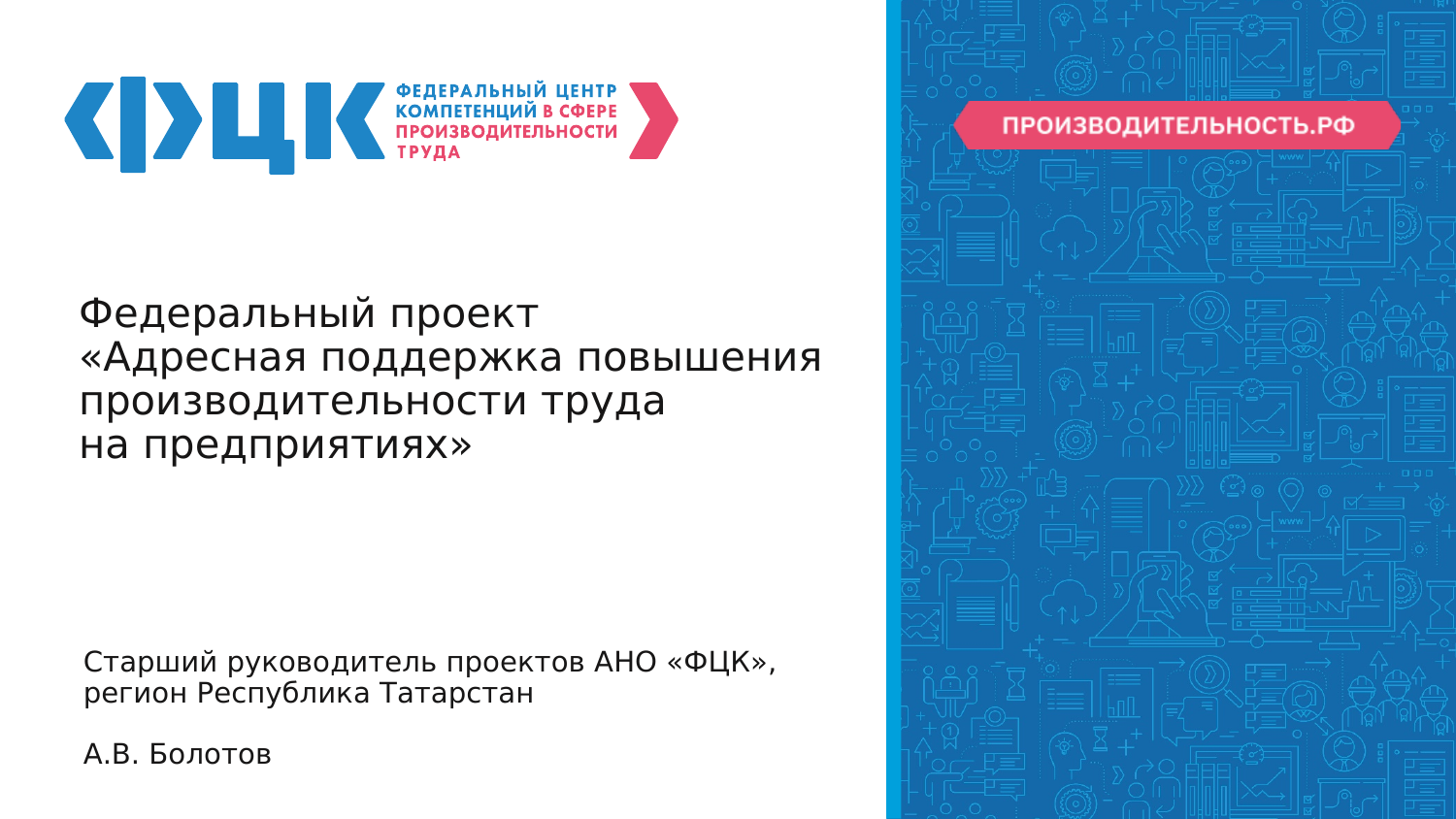

# Федеральный проект «Адресная поддержка повышения производительности труда на предприятиях»
Старший руководитель проектов АНО «ФЦК»,
регион Республика Татарстан

А.В. Болотов